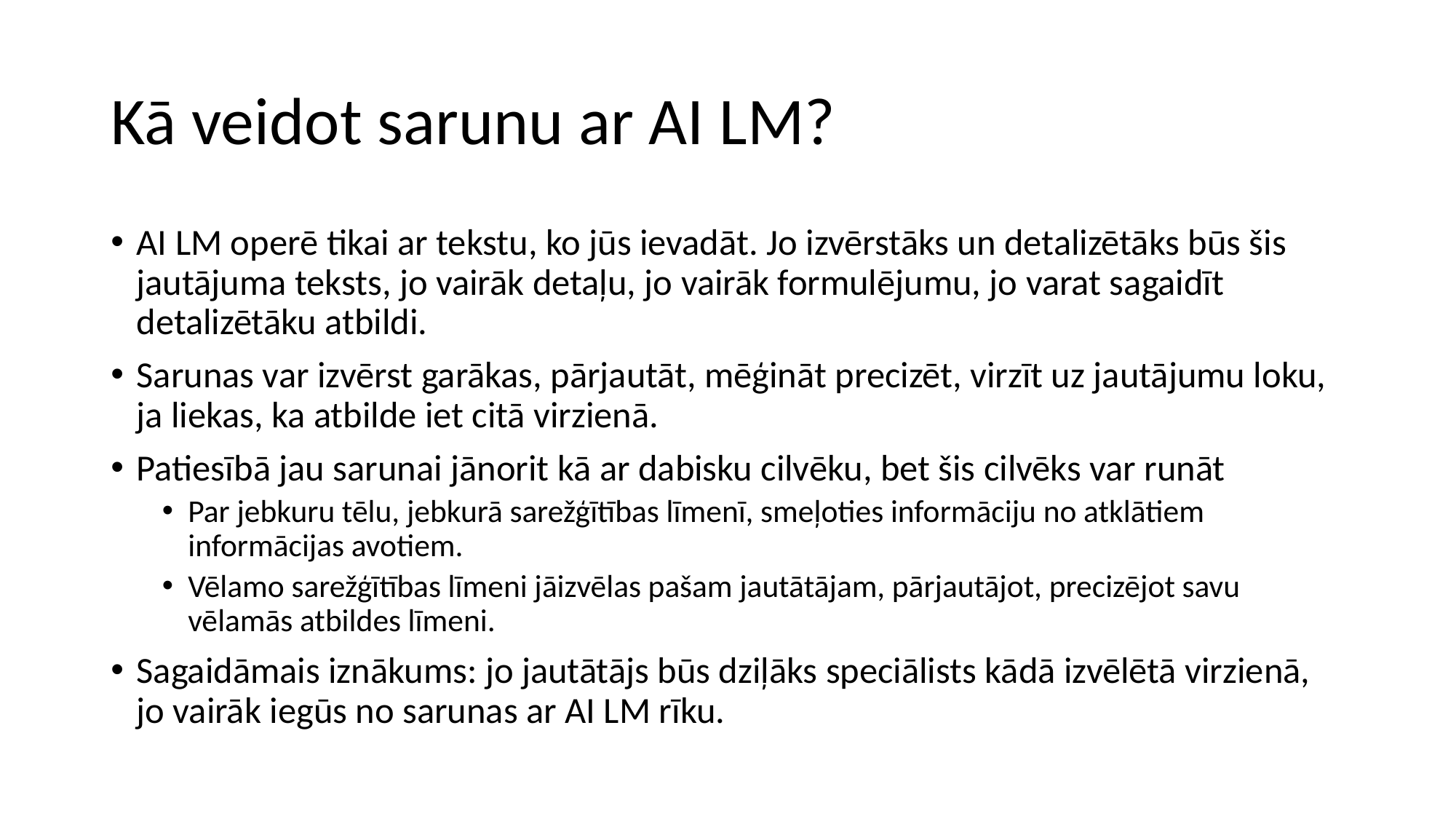

# Kā veidot sarunu ar AI LM?
AI LM operē tikai ar tekstu, ko jūs ievadāt. Jo izvērstāks un detalizētāks būs šis jautājuma teksts, jo vairāk detaļu, jo vairāk formulējumu, jo varat sagaidīt detalizētāku atbildi.
Sarunas var izvērst garākas, pārjautāt, mēģināt precizēt, virzīt uz jautājumu loku, ja liekas, ka atbilde iet citā virzienā.
Patiesībā jau sarunai jānorit kā ar dabisku cilvēku, bet šis cilvēks var runāt
Par jebkuru tēlu, jebkurā sarežģītības līmenī, smeļoties informāciju no atklātiem informācijas avotiem.
Vēlamo sarežģītības līmeni jāizvēlas pašam jautātājam, pārjautājot, precizējot savu vēlamās atbildes līmeni.
Sagaidāmais iznākums: jo jautātājs būs dziļāks speciālists kādā izvēlētā virzienā, jo vairāk iegūs no sarunas ar AI LM rīku.